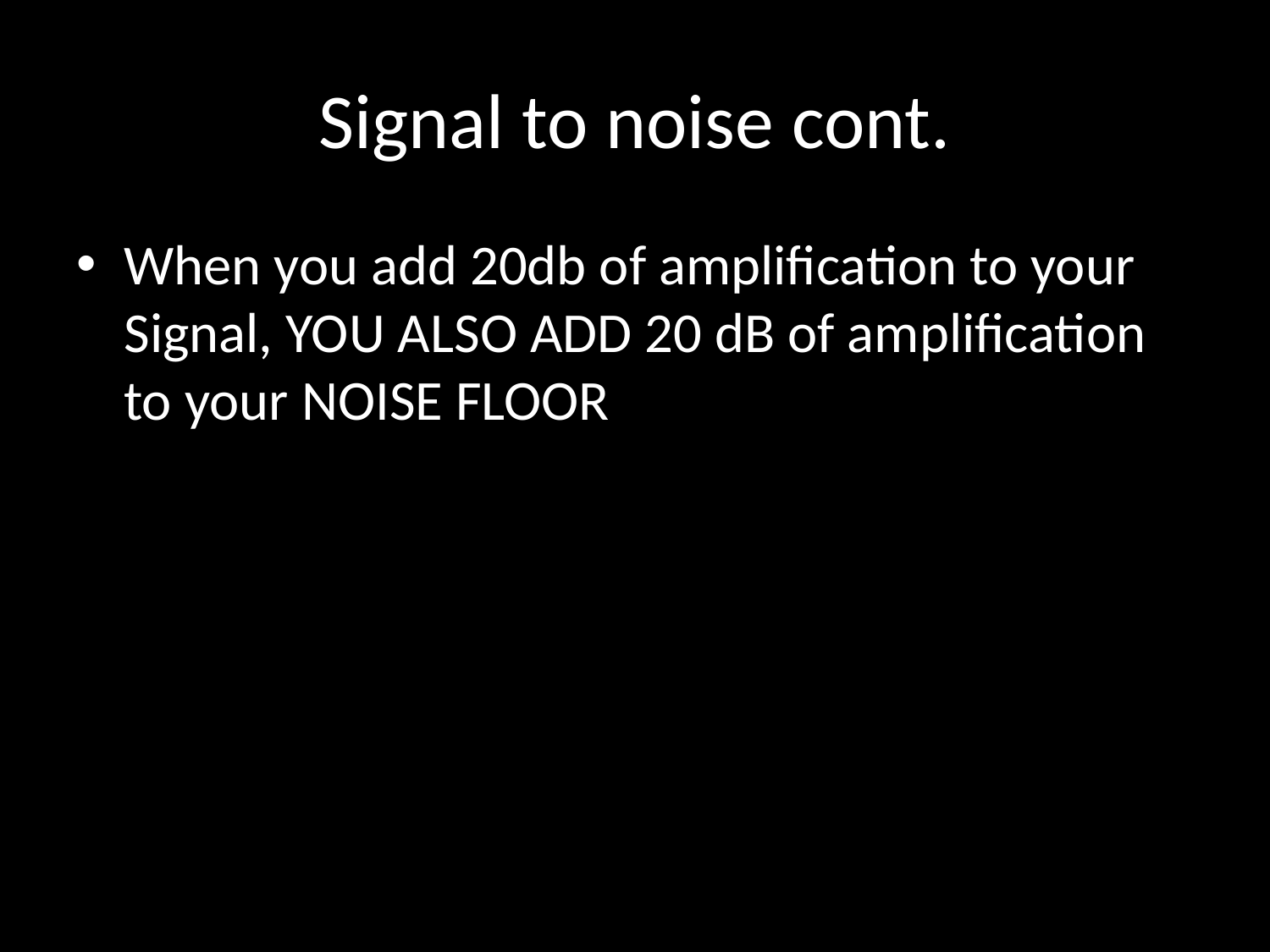

# Signal to noise cont.
When you add 20db of amplification to your Signal, YOU ALSO ADD 20 dB of amplification to your NOISE FLOOR